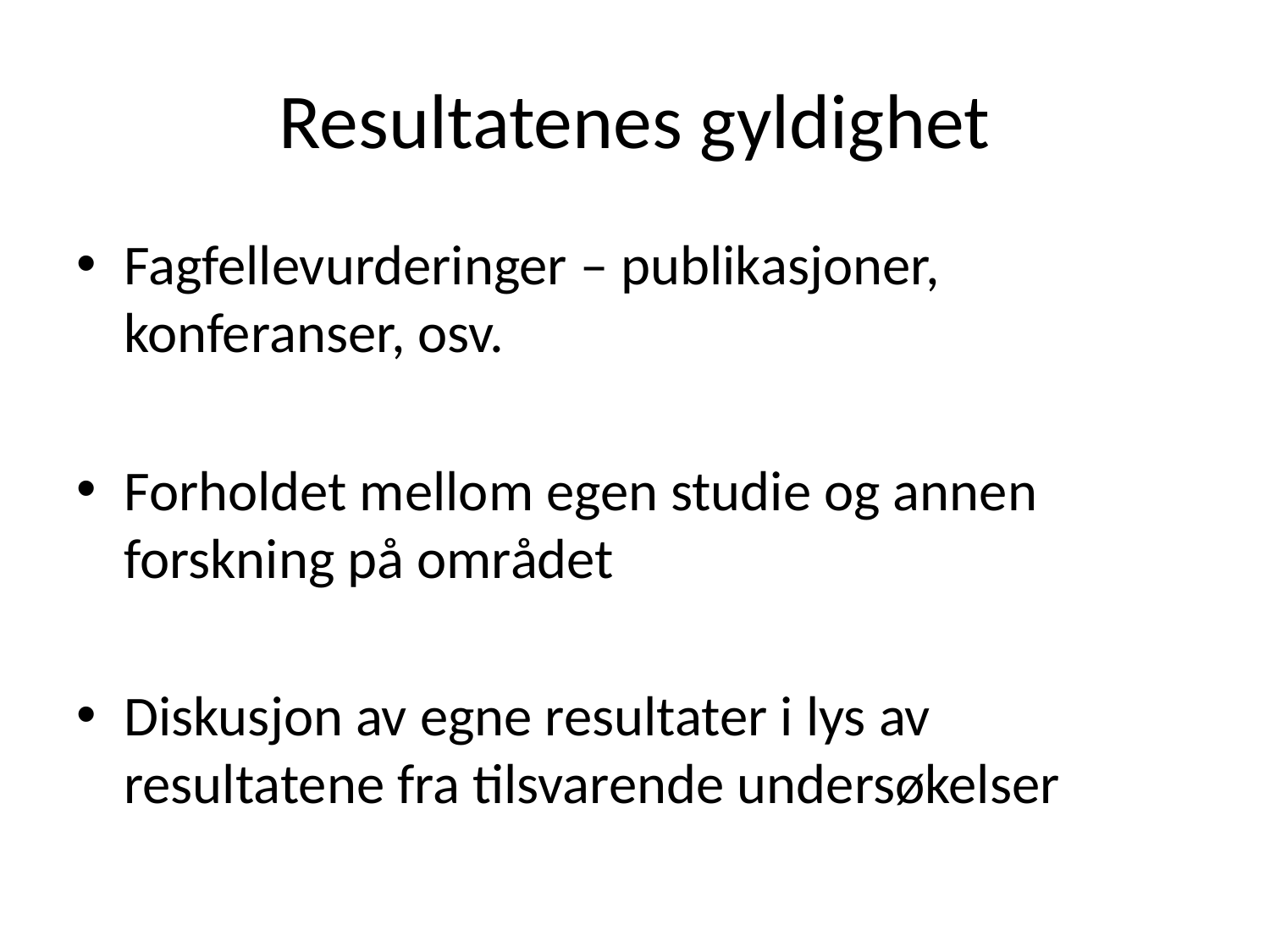

# Resultatenes gyldighet
Fagfellevurderinger – publikasjoner, konferanser, osv.

Forholdet mellom egen studie og annen forskning på området

Diskusjon av egne resultater i lys av resultatene fra tilsvarende undersøkelser